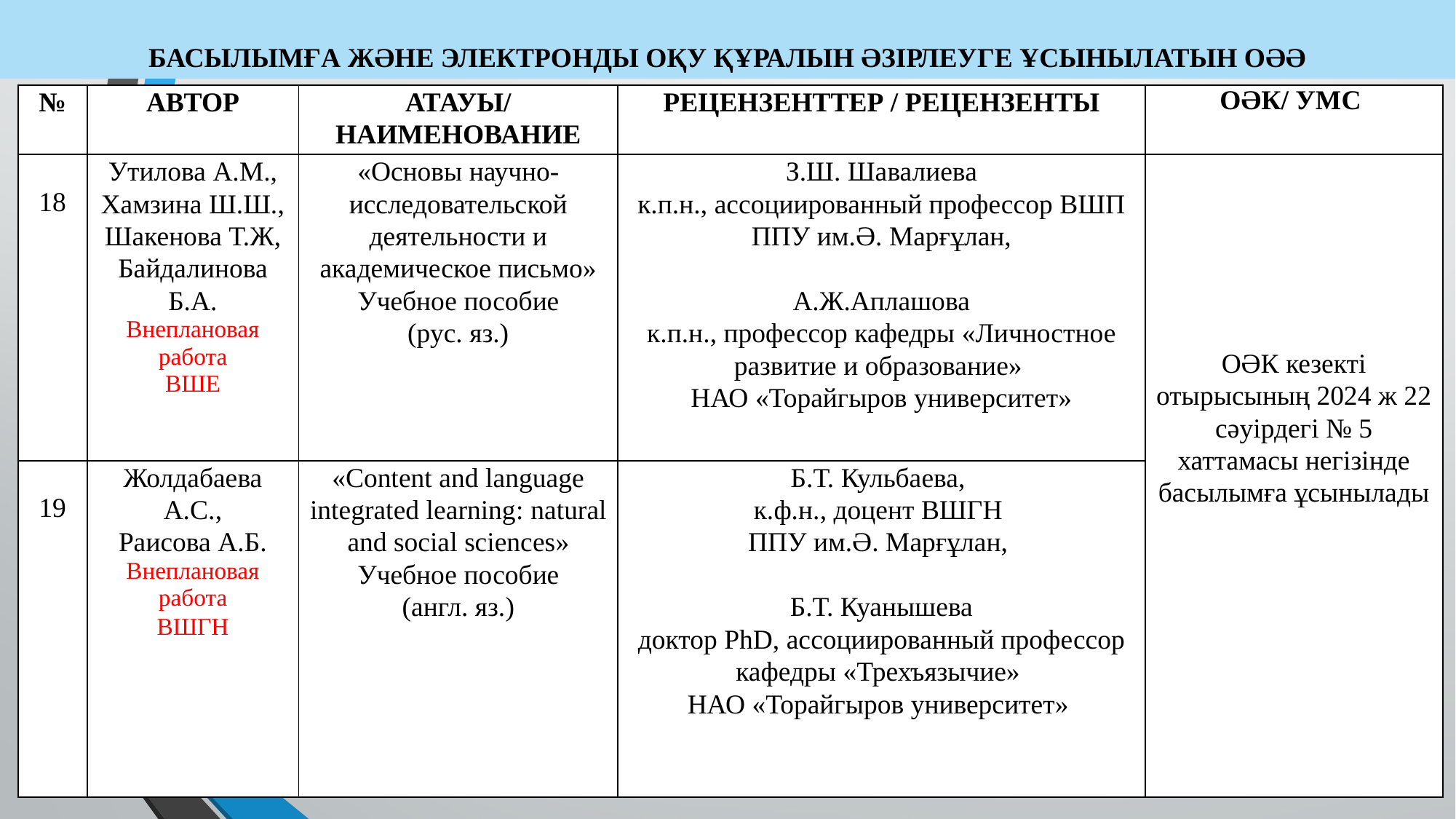

Басылымға және электронды оқу құралын әзірлеуге ұсынылатын ОӘӘ
| № | Автор | Атауы/ Наименование | Рецензенттер / РеЦЕнЗЕНТЫ | ОӘК/ УМС |
| --- | --- | --- | --- | --- |
| 18 | Утилова А.М., Хамзина Ш.Ш., Шакенова Т.Ж, Байдалинова Б.А. Внеплановая работа ВШЕ | «Основы научно-исследовательской деятельности и академическое письмо» Учебное пособие (рус. яз.) | З.Ш. Шавалиева к.п.н., ассоциированный профессор ВШП ППУ им.Ә. Марғұлан, А.Ж.Аплашова к.п.н., профессор кафедры «Личностное развитие и образование» НАО «Торайгыров университет» | ОӘК кезекті отырысының 2024 ж 22 сәуірдегі № 5 хаттамасы негізінде басылымға ұсынылады |
| 19 | Жолдабаева А.С., Раисова А.Б. Внеплановая работа ВШГН | «Content and language integrated learning: natural and social sciences» Учебное пособие (англ. яз.) | Б.Т. Кульбаева, к.ф.н., доцент ВШГН ППУ им.Ә. Марғұлан, Б.Т. Куанышева доктор PhD, ассоциированный профессор кафедры «Трехъязычие» НАО «Торайгыров университет» |  |